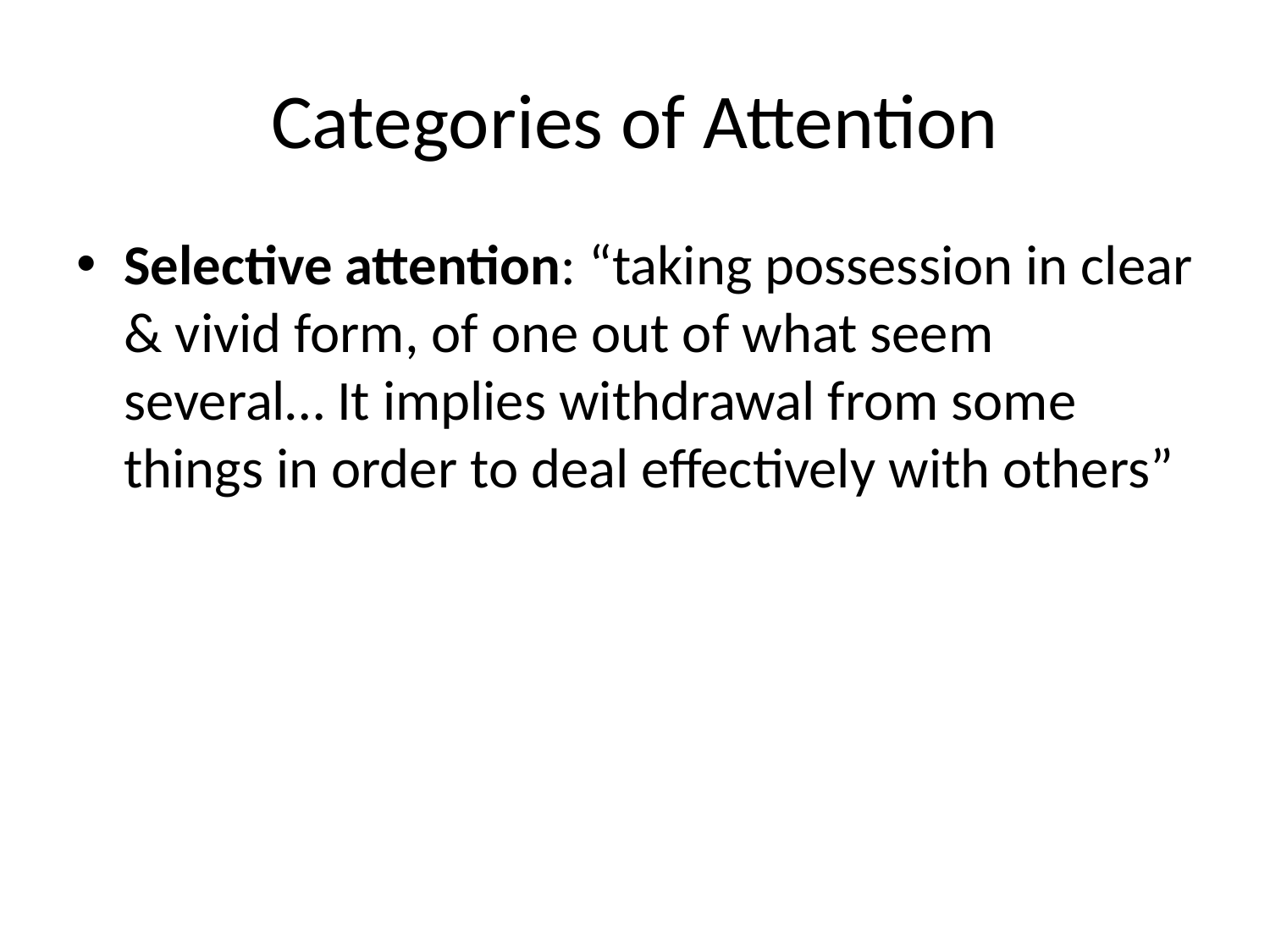

# Categories of Attention
Selective attention: “taking possession in clear & vivid form, of one out of what seem several… It implies withdrawal from some things in order to deal effectively with others”